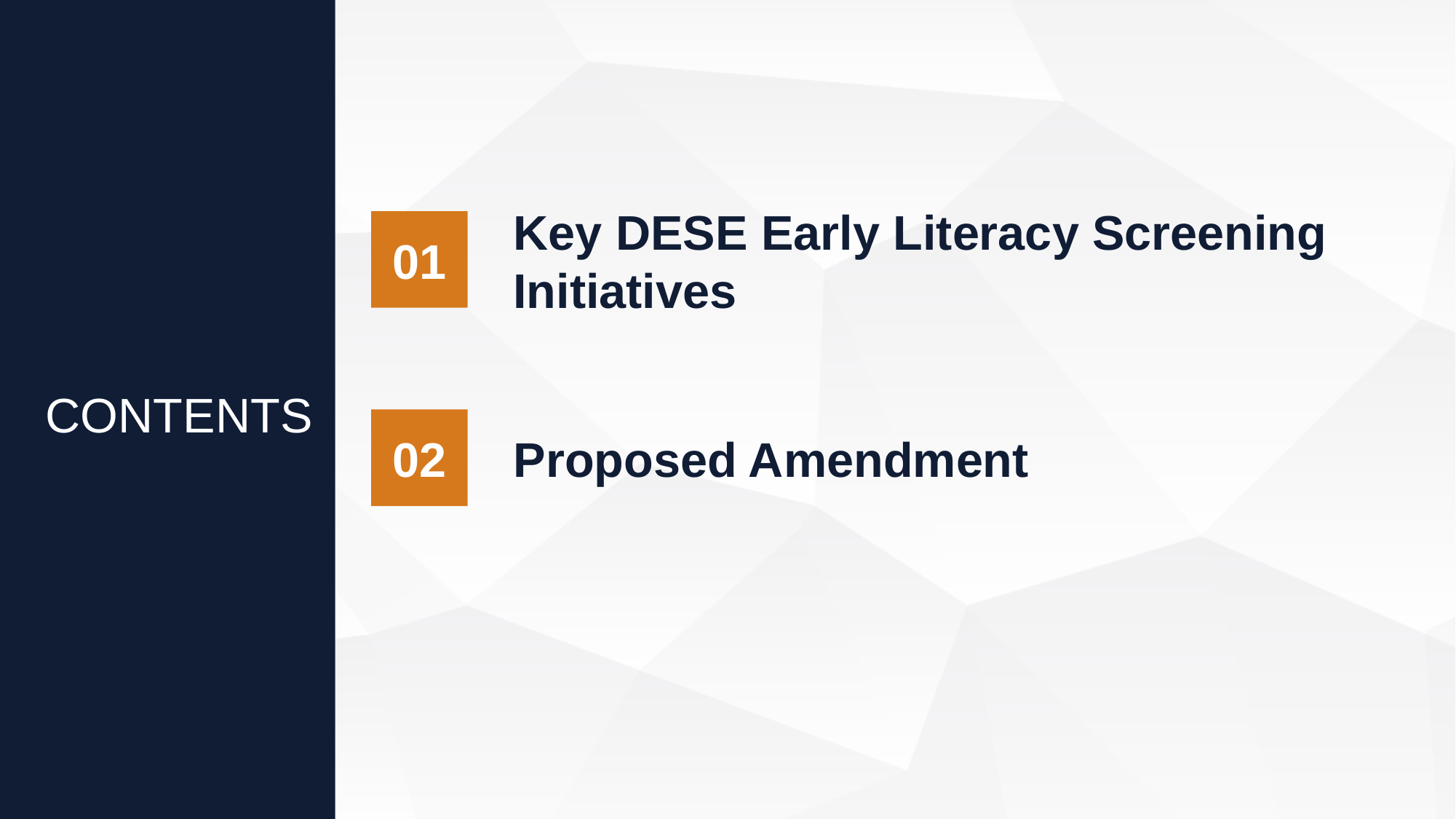

Key DESE Early Literacy Screening Initiatives
01
CONTENTS
02
Proposed Amendment